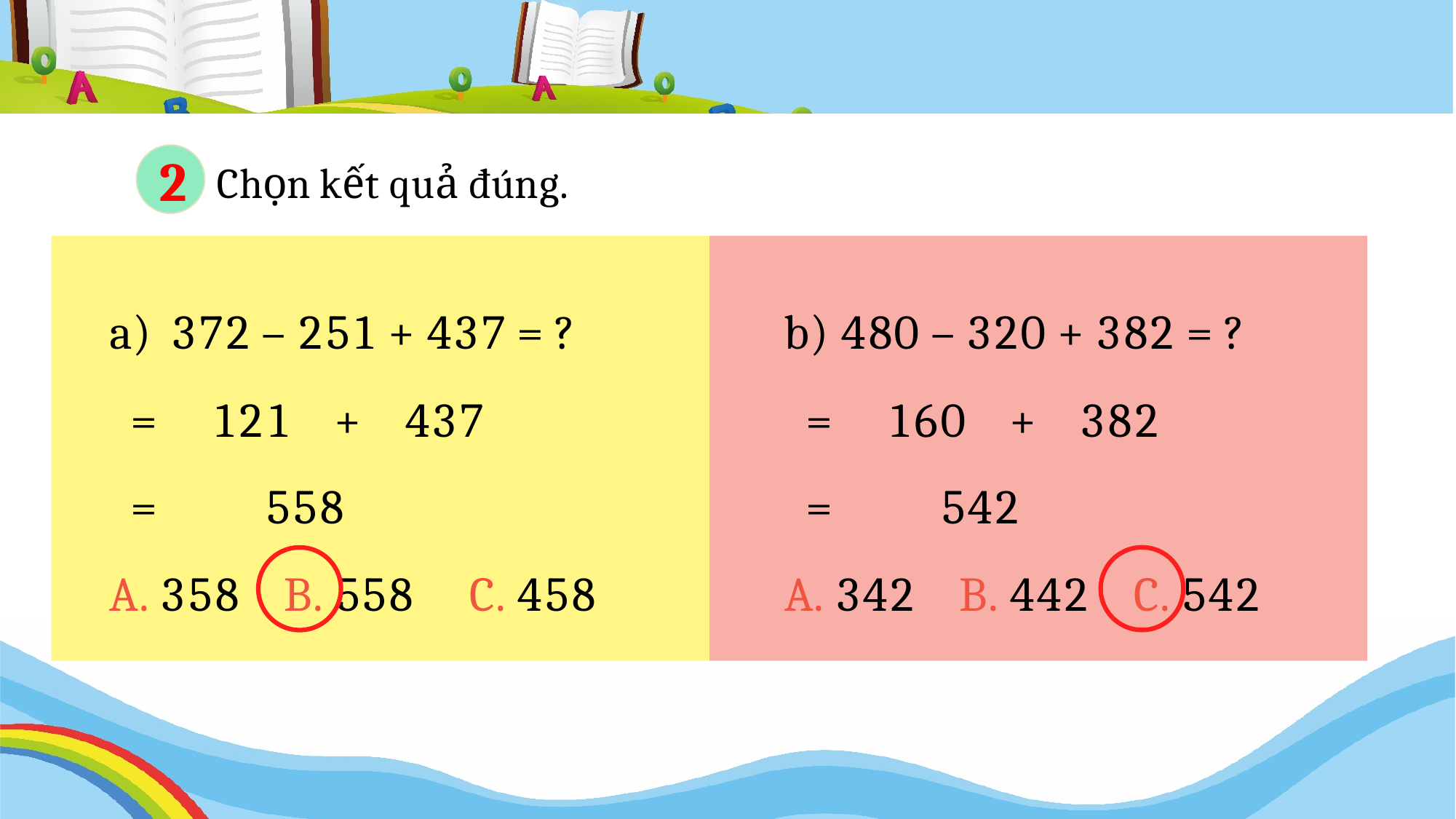

2
Chọn kết quả đúng.

372 – 251 + 437 = ?
  =     121    +    437
  =          558
A. 358    B. 558     C. 458
b) 480 – 320 + 382 = ?
  =     160    +    382
  =          542
A. 342    B. 442    C. 542